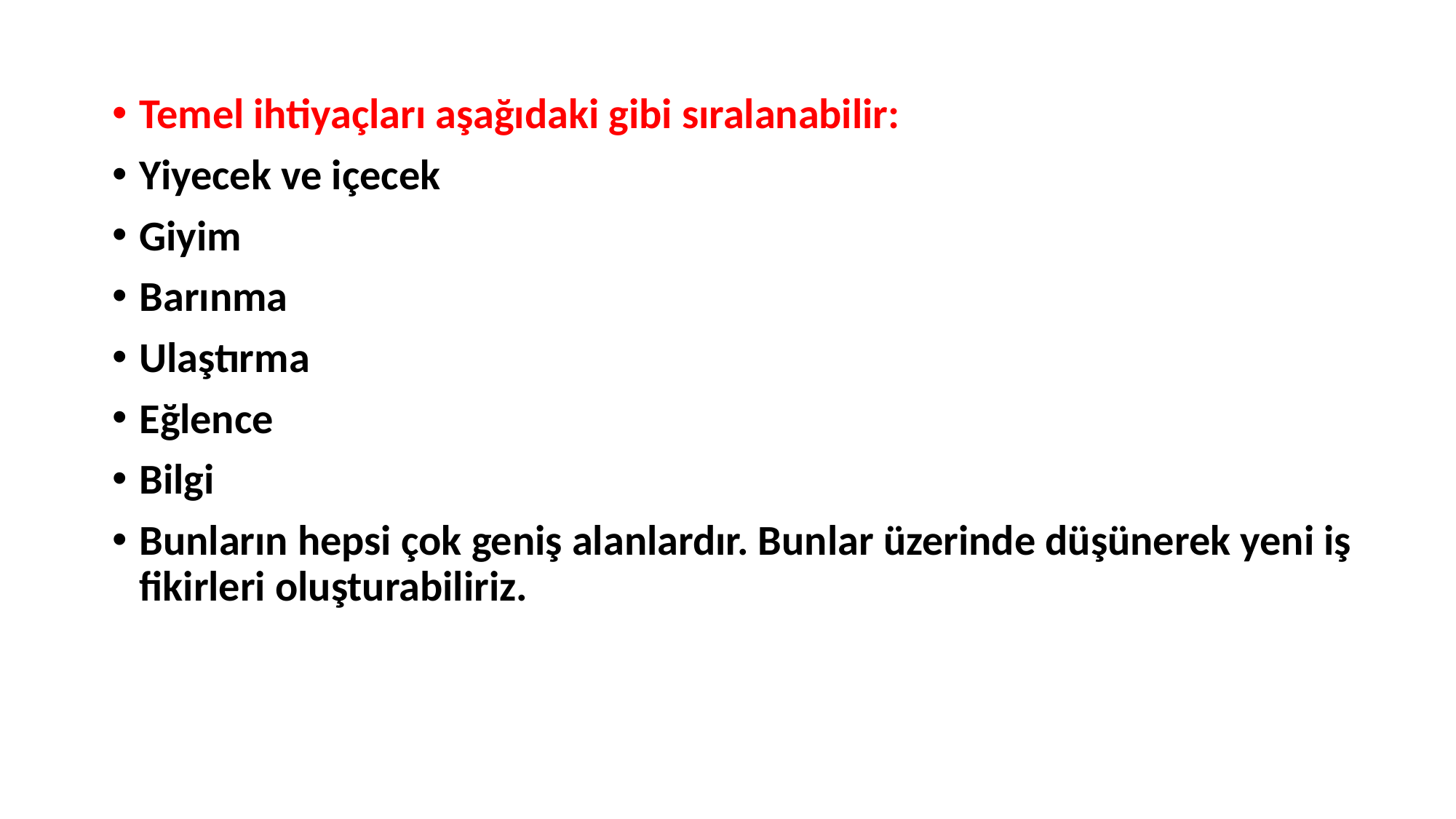

Temel ihtiyaçları aşağıdaki gibi sıralanabilir:
Yiyecek ve içecek
Giyim
Barınma
Ulaştırma
Eğlence
Bilgi
Bunların hepsi çok geniş alanlardır. Bunlar üzerinde düşünerek yeni iş fikirleri oluşturabiliriz.